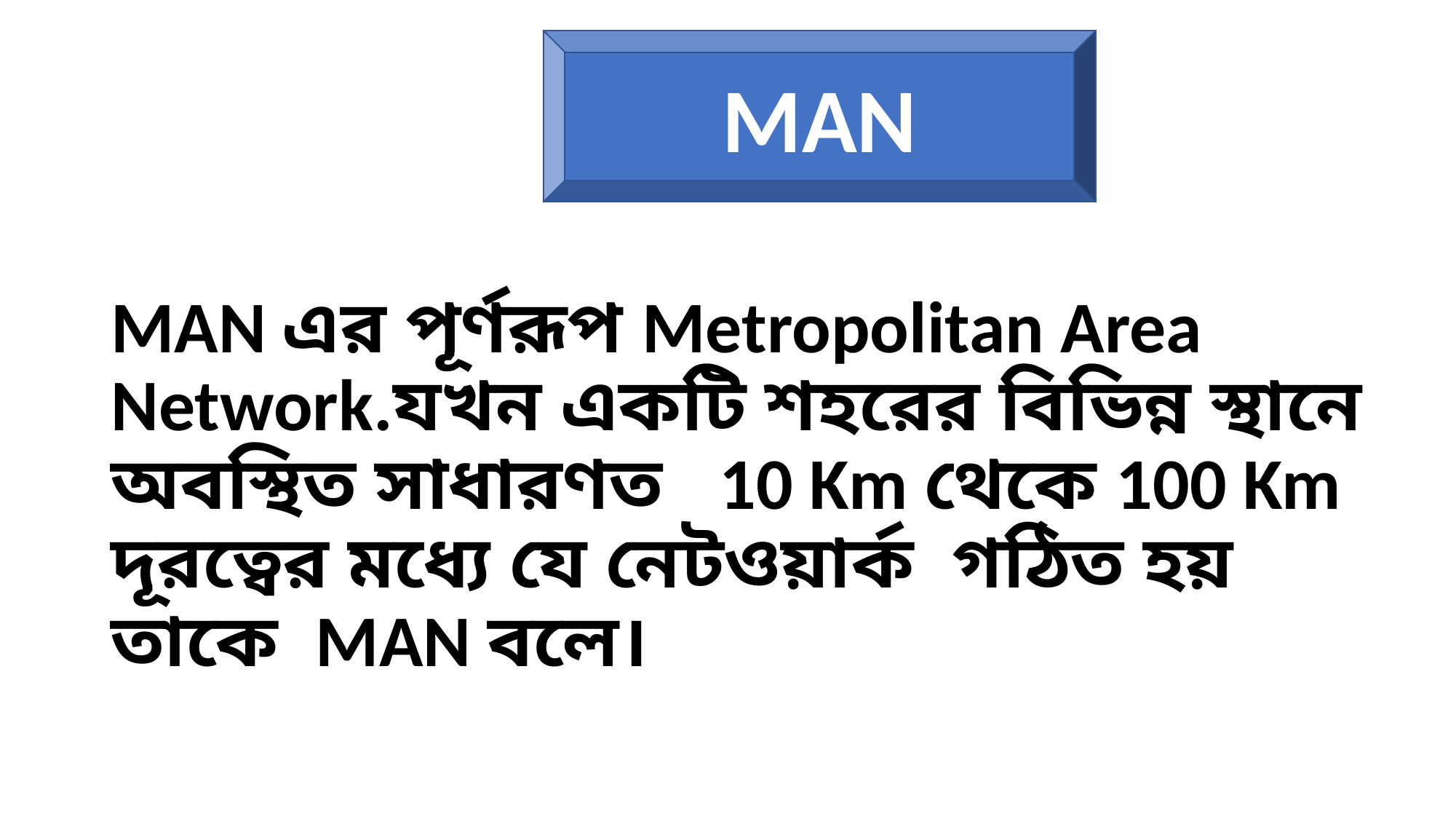

MAN
#

MAN এর পূর্ণরূপ Metropolitan Area Network.যখন একটি শহরের বিভিন্ন স্থানে অবস্থিত সাধারণত   10 Km থেকে 100 Km দূরত্বের মধ্যে যে নেটওয়ার্ক  গঠিত হয় তাকে  MAN বলে।